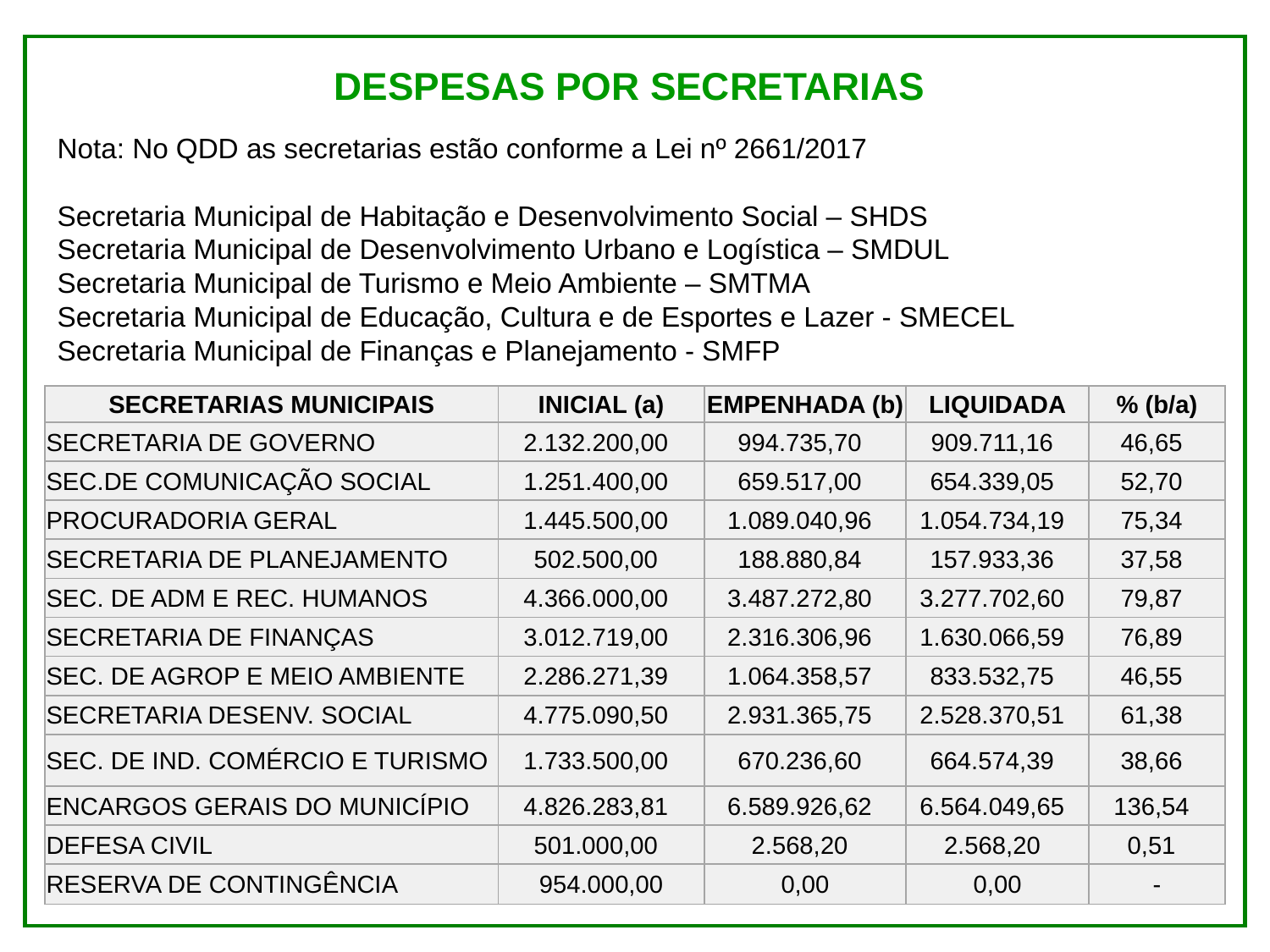

DESPESAS POR SECRETARIAS
Nota: No QDD as secretarias estão conforme a Lei nº 2661/2017

Secretaria Municipal de Habitação e Desenvolvimento Social – SHDS
Secretaria Municipal de Desenvolvimento Urbano e Logística – SMDUL
Secretaria Municipal de Turismo e Meio Ambiente – SMTMA
Secretaria Municipal de Educação, Cultura e de Esportes e Lazer - SMECEL
Secretaria Municipal de Finanças e Planejamento - SMFP
| SECRETARIAS MUNICIPAIS | INICIAL (a) | EMPENHADA (b) | LIQUIDADA | % (b/a) |
| --- | --- | --- | --- | --- |
| SECRETARIA DE GOVERNO | 2.132.200,00 | 994.735,70 | 909.711,16 | 46,65 |
| SEC.DE COMUNICAÇÃO SOCIAL | 1.251.400,00 | 659.517,00 | 654.339,05 | 52,70 |
| PROCURADORIA GERAL | 1.445.500,00 | 1.089.040,96 | 1.054.734,19 | 75,34 |
| SECRETARIA DE PLANEJAMENTO | 502.500,00 | 188.880,84 | 157.933,36 | 37,58 |
| SEC. DE ADM E REC. HUMANOS | 4.366.000,00 | 3.487.272,80 | 3.277.702,60 | 79,87 |
| SECRETARIA DE FINANÇAS | 3.012.719,00 | 2.316.306,96 | 1.630.066,59 | 76,89 |
| SEC. DE AGROP E MEIO AMBIENTE | 2.286.271,39 | 1.064.358,57 | 833.532,75 | 46,55 |
| SECRETARIA DESENV. SOCIAL | 4.775.090,50 | 2.931.365,75 | 2.528.370,51 | 61,38 |
| SEC. DE IND. COMÉRCIO E TURISMO | 1.733.500,00 | 670.236,60 | 664.574,39 | 38,66 |
| ENCARGOS GERAIS DO MUNICÍPIO | 4.826.283,81 | 6.589.926,62 | 6.564.049,65 | 136,54 |
| DEFESA CIVIL | 501.000,00 | 2.568,20 | 2.568,20 | 0,51 |
| RESERVA DE CONTINGÊNCIA | 954.000,00 | 0,00 | 0,00 | - |